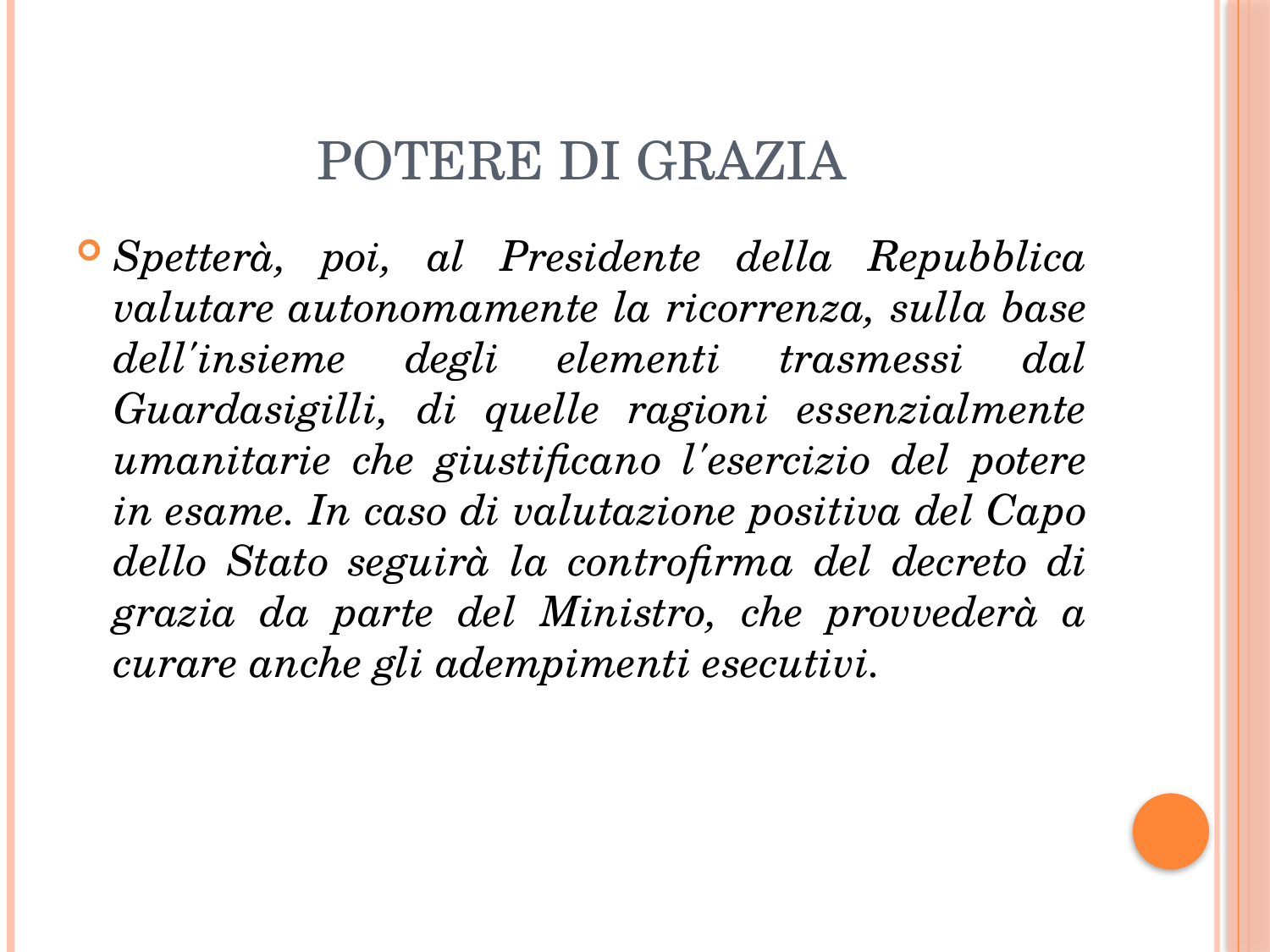

# Potere di grazia
Spetterà, poi, al Presidente della Repubblica valutare autonomamente la ricorrenza, sulla base dell'insieme degli elementi trasmessi dal Guardasigilli, di quelle ragioni essenzialmente umanitarie che giustificano l'esercizio del potere in esame. In caso di valutazione positiva del Capo dello Stato seguirà la controfirma del decreto di grazia da parte del Ministro, che provvederà a curare anche gli adempimenti esecutivi.